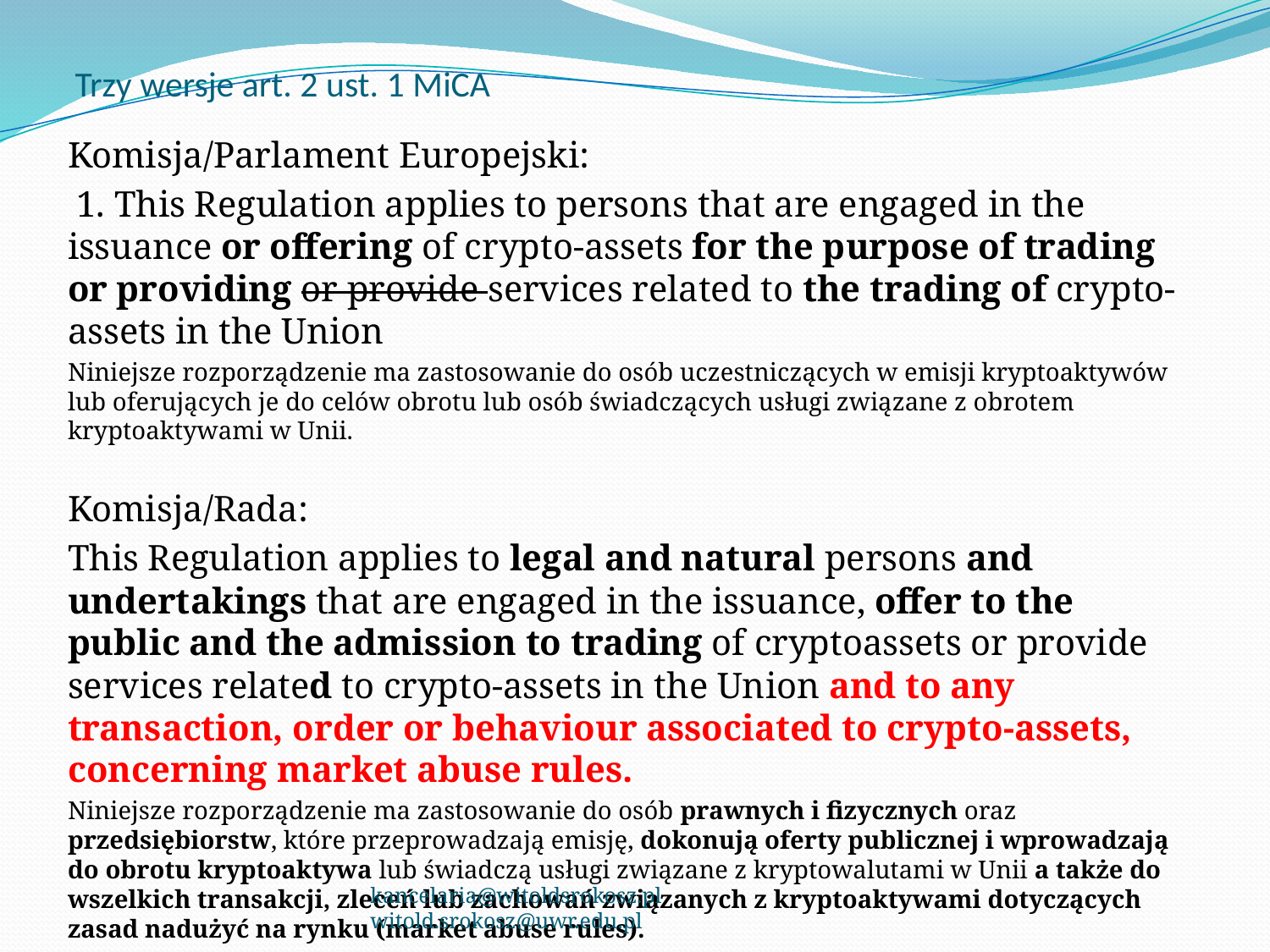

# Trzy wersje art. 2 ust. 1 MiCA
Komisja/Parlament Europejski:
 1. This Regulation applies to persons that are engaged in the issuance or offering of crypto-assets for the purpose of trading or providing or provide services related to the trading of crypto-assets in the Union
Niniejsze rozporządzenie ma zastosowanie do osób uczestniczących w emisji kryptoaktywów lub oferujących je do celów obrotu lub osób świadczących usługi związane z obrotem kryptoaktywami w Unii.

Komisja/Rada:
This Regulation applies to legal and natural persons and undertakings that are engaged in the issuance, offer to the public and the admission to trading of cryptoassets or provide services related to crypto-assets in the Union and to any transaction, order or behaviour associated to crypto-assets, concerning market abuse rules.
Niniejsze rozporządzenie ma zastosowanie do osób prawnych i fizycznych oraz przedsiębiorstw, które przeprowadzają emisję, dokonują oferty publicznej i wprowadzają do obrotu kryptoaktywa lub świadczą usługi związane z kryptowalutami w Unii a także do wszelkich transakcji, zleceń lub zachowań związanych z kryptoaktywami dotyczących zasad nadużyć na rynku (market abuse rules).
kancelaria@witoldsrokosz.pl witold.srokosz@uwr.edu.pl